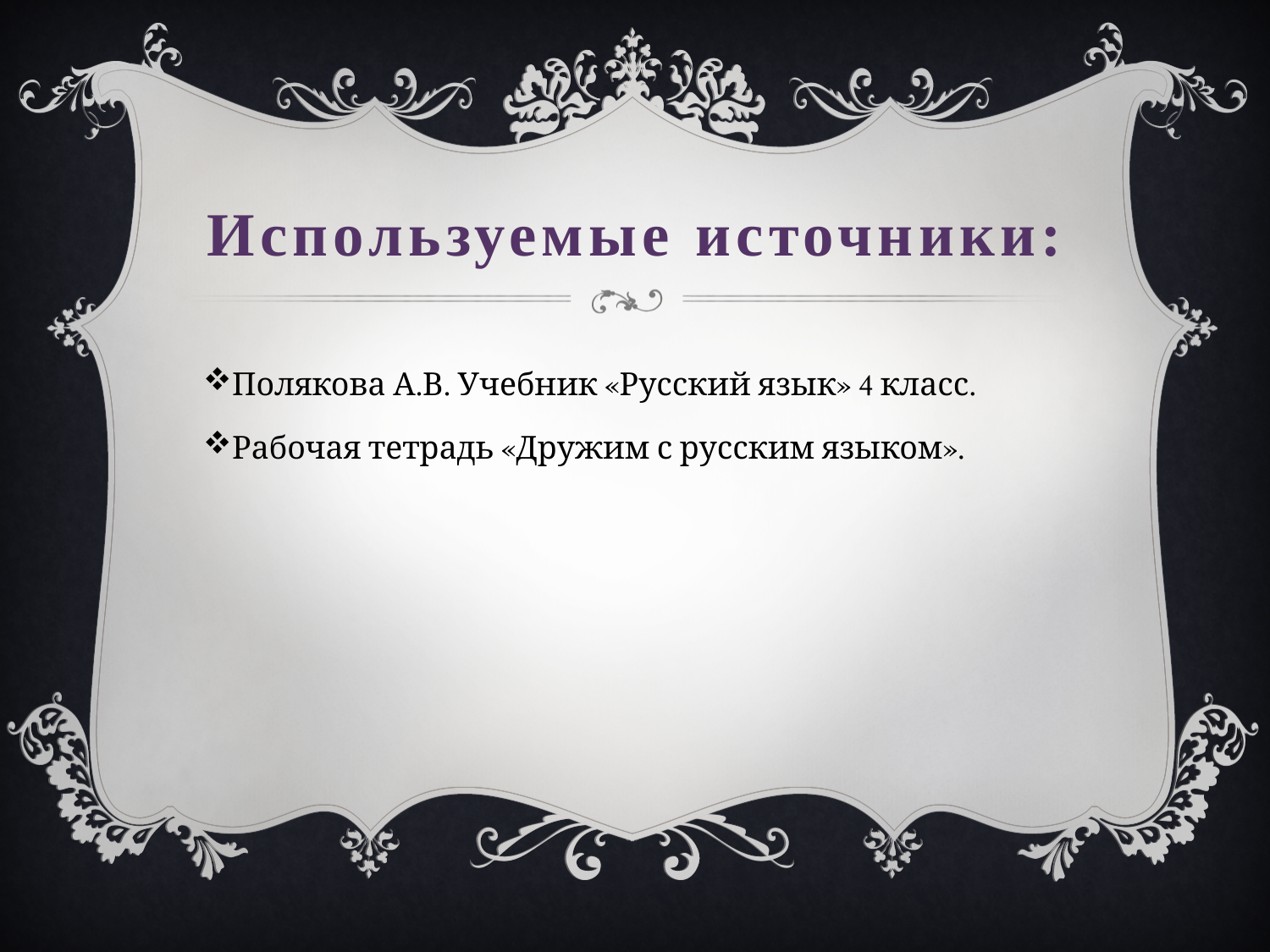

# Используемые источники:
Полякова А.В. Учебник «Русский язык» 4 класс.
Рабочая тетрадь «Дружим с русским языком».